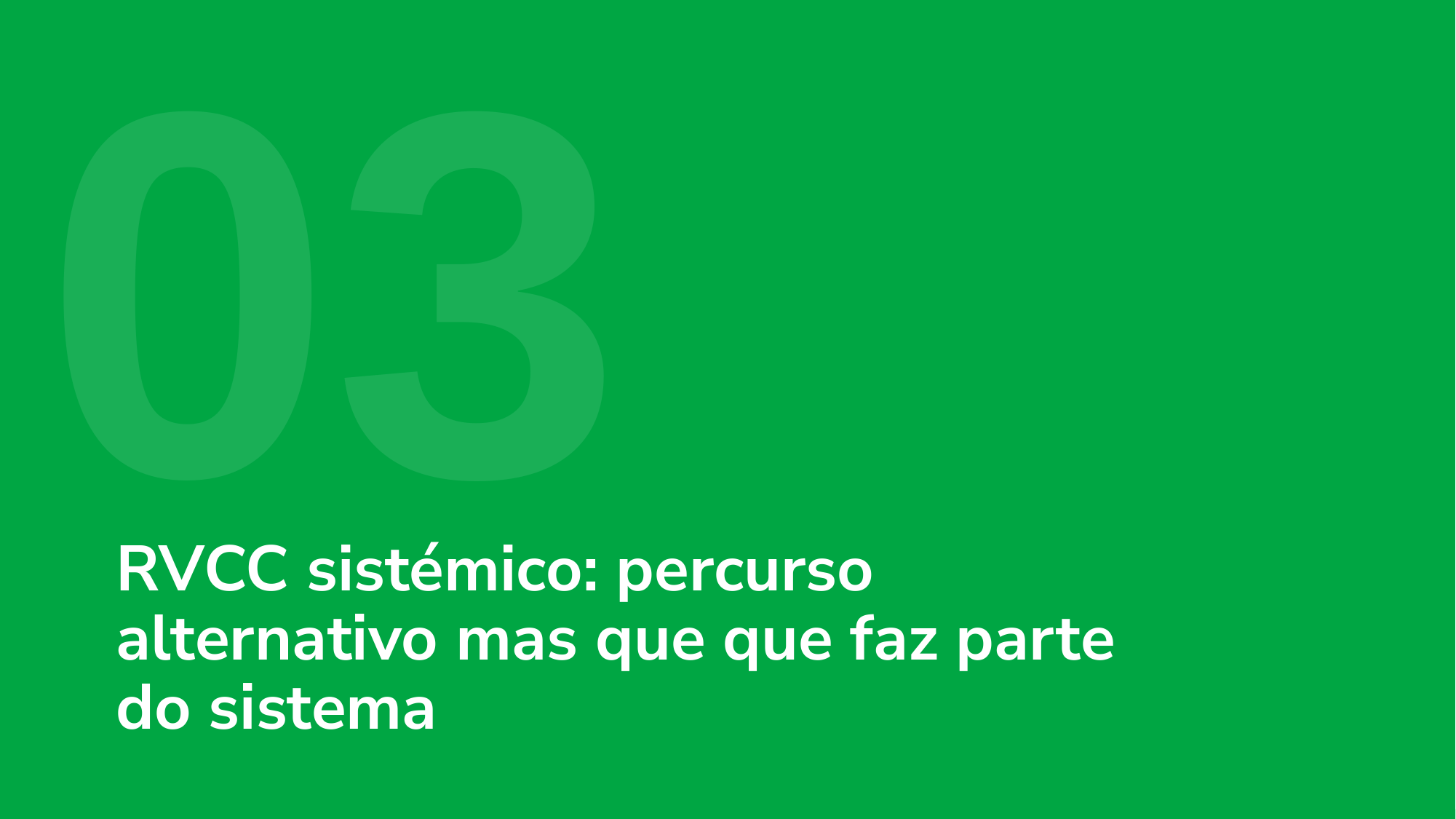

03
RVCC sistémico: percurso alternativo mas que que faz parte do sistema